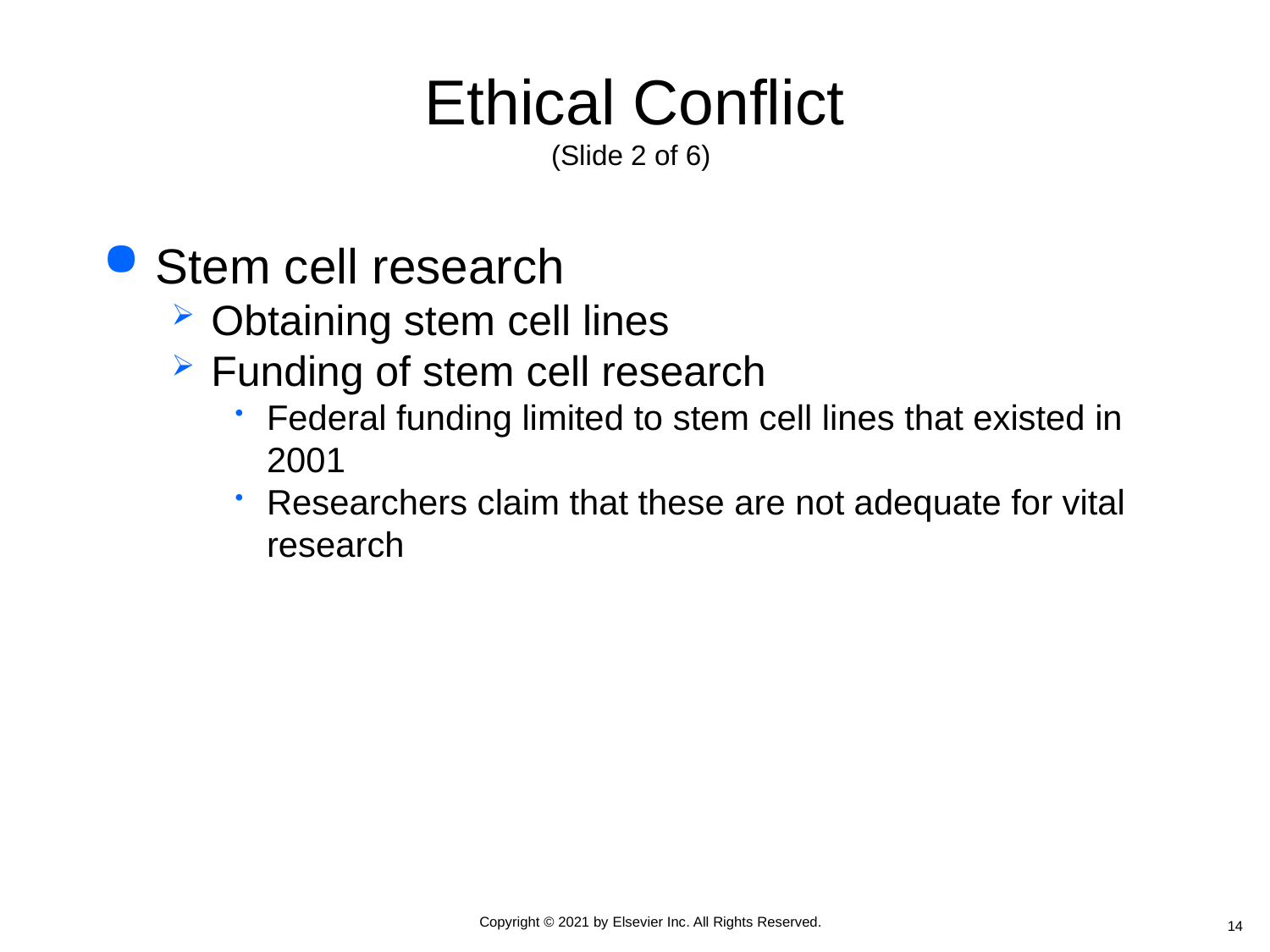

# Ethical Conflict (Slide 2 of 6)
Stem cell research
Obtaining stem cell lines
Funding of stem cell research
Federal funding limited to stem cell lines that existed in 2001
Researchers claim that these are not adequate for vital research
14